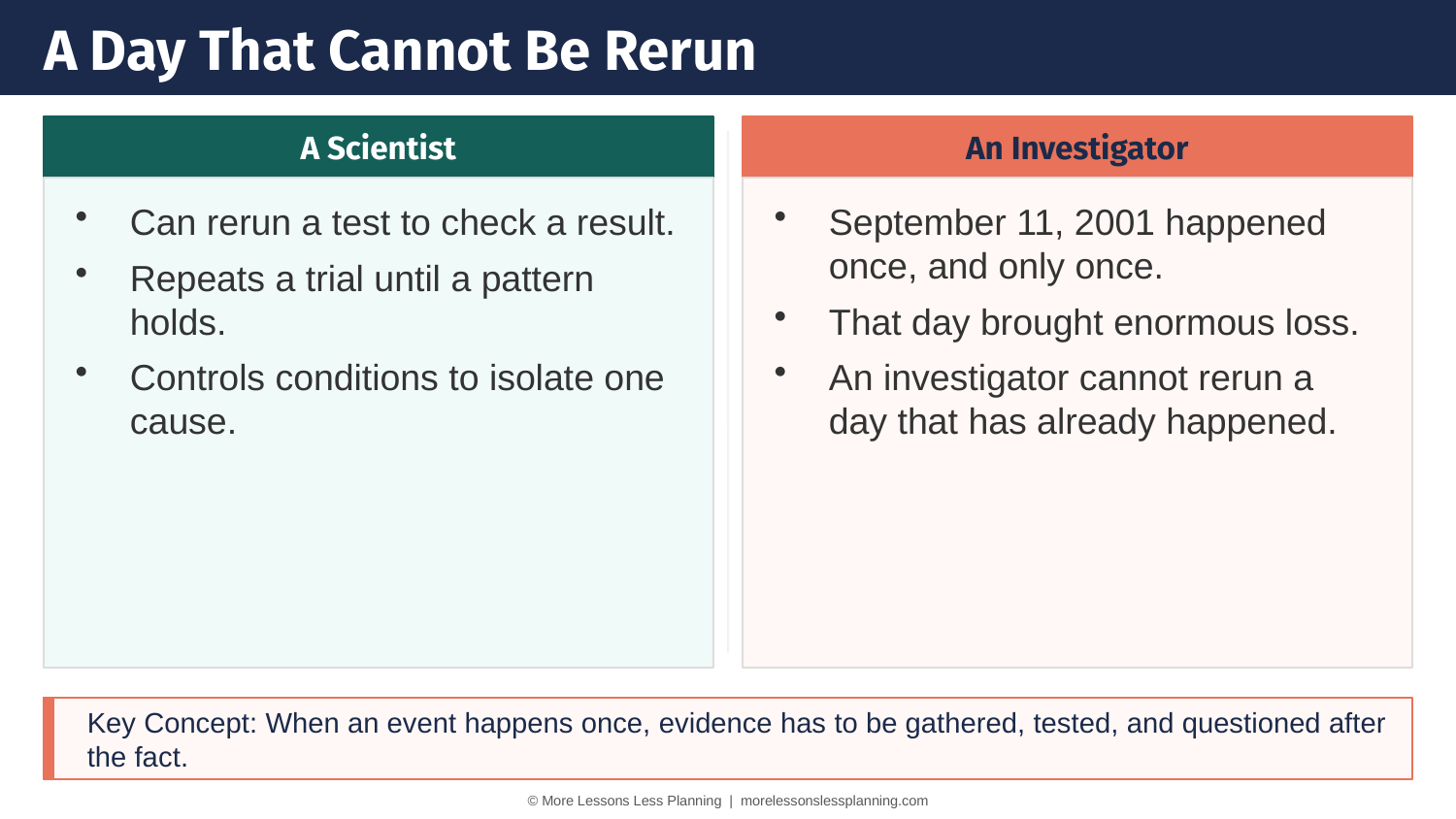

A Day That Cannot Be Rerun

A Scientist

An Investigator

Can rerun a test to check a result.
Repeats a trial until a pattern holds.
Controls conditions to isolate one cause.
September 11, 2001 happened once, and only once.
That day brought enormous loss.
An investigator cannot rerun a day that has already happened.

Key Concept: When an event happens once, evidence has to be gathered, tested, and questioned after the fact.
© More Lessons Less Planning  |  morelessonslessplanning.com